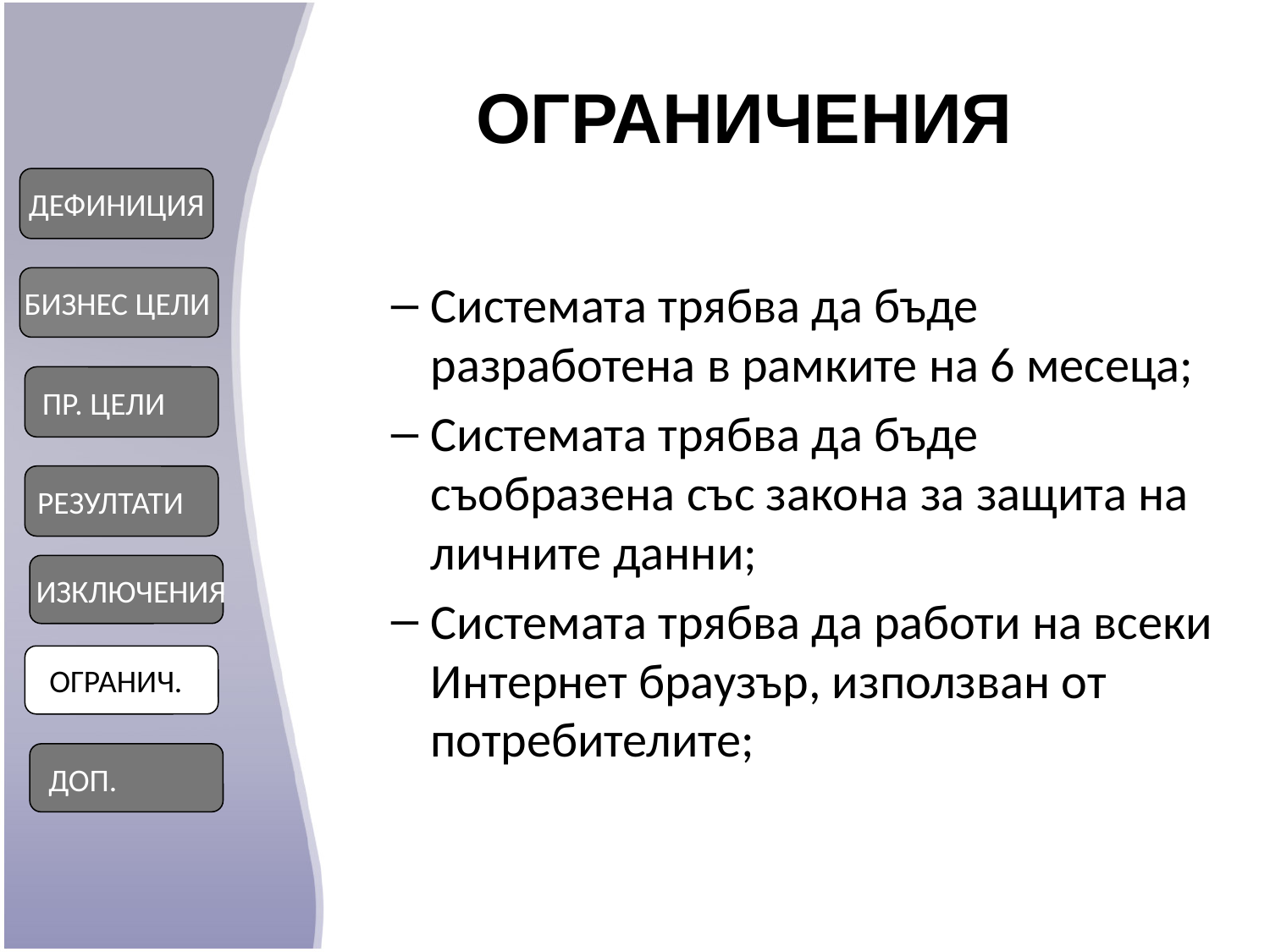

ОГРАНИЧЕНИЯ
ДЕФИНИЦИЯ
Системата трябва да бъде разработена в рамките на 6 месеца;
Системата трябва да бъде съобразена със закона за защита на личните данни;
Системата трябва да работи на всеки Интернет браузър, използван от потребителите;

   БИЗНЕС ЦЕЛИ

ПР. ЦЕЛИ

РЕЗУЛТАТИ

     ИЗКЛЮЧЕНИЯ

 ОГРАНИЧ.

     ДОП.